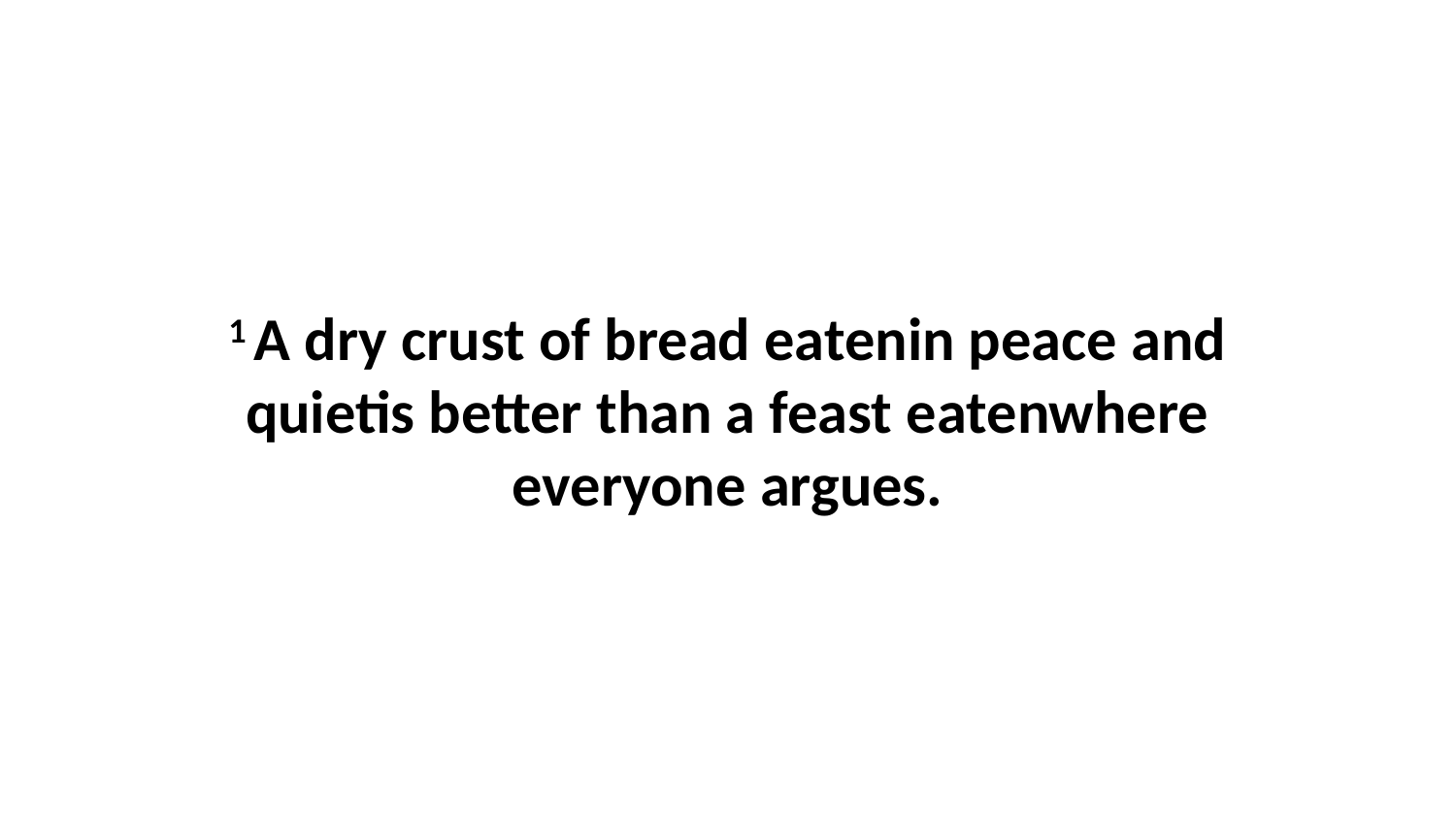

1 A dry crust of bread eatenin peace and quietis better than a feast eatenwhere everyone argues.